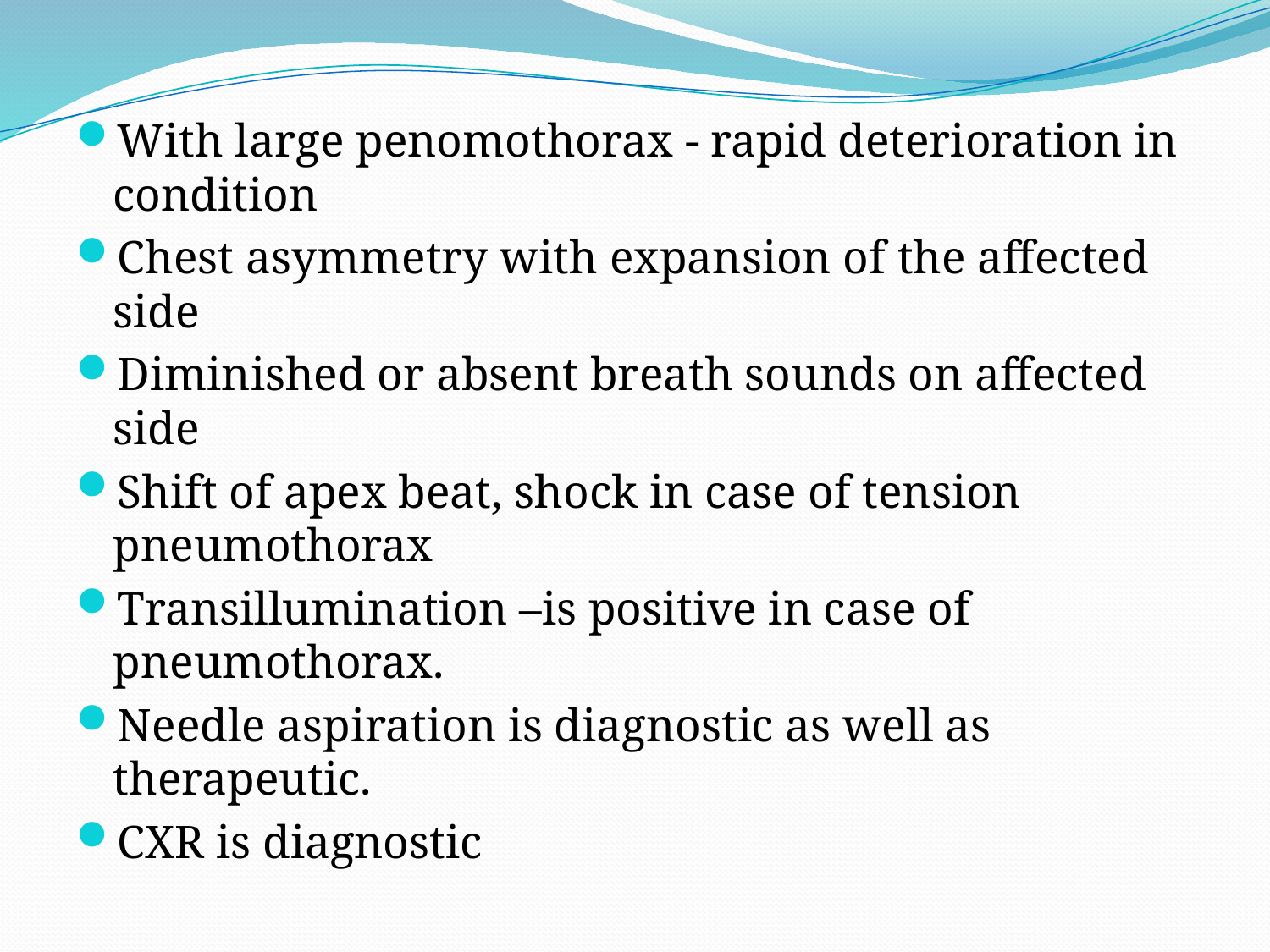

#
With large penomothorax - rapid deterioration in condition
Chest asymmetry with expansion of the affected side
Diminished or absent breath sounds on affected side
Shift of apex beat, shock in case of tension pneumothorax
Transillumination –is positive in case of pneumothorax.
Needle aspiration is diagnostic as well as therapeutic.
CXR is diagnostic